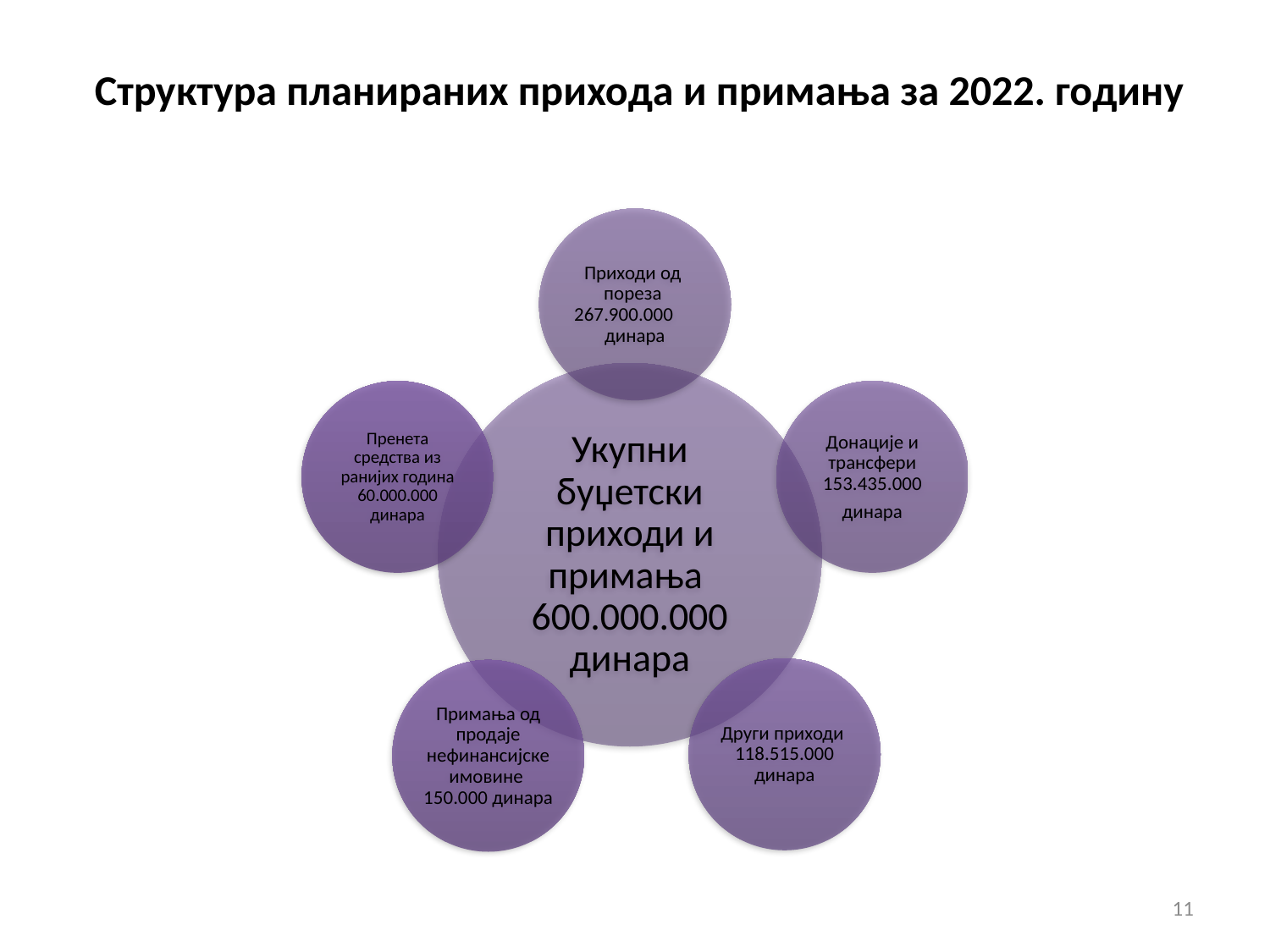

# Структура планираних прихода и примања за 2022. годину
Укупни буџетски приходи и примања  600.000.000 динара
Приходи од  пореза  267.900.000      динара
Донације и трансфери 153.435.000
динара
Други приходи  118.515.000 динара
Примања од продаје нефинансијске имовине  150.000 динара
Пренета средства из ранијих година 60.000.000 динара
11